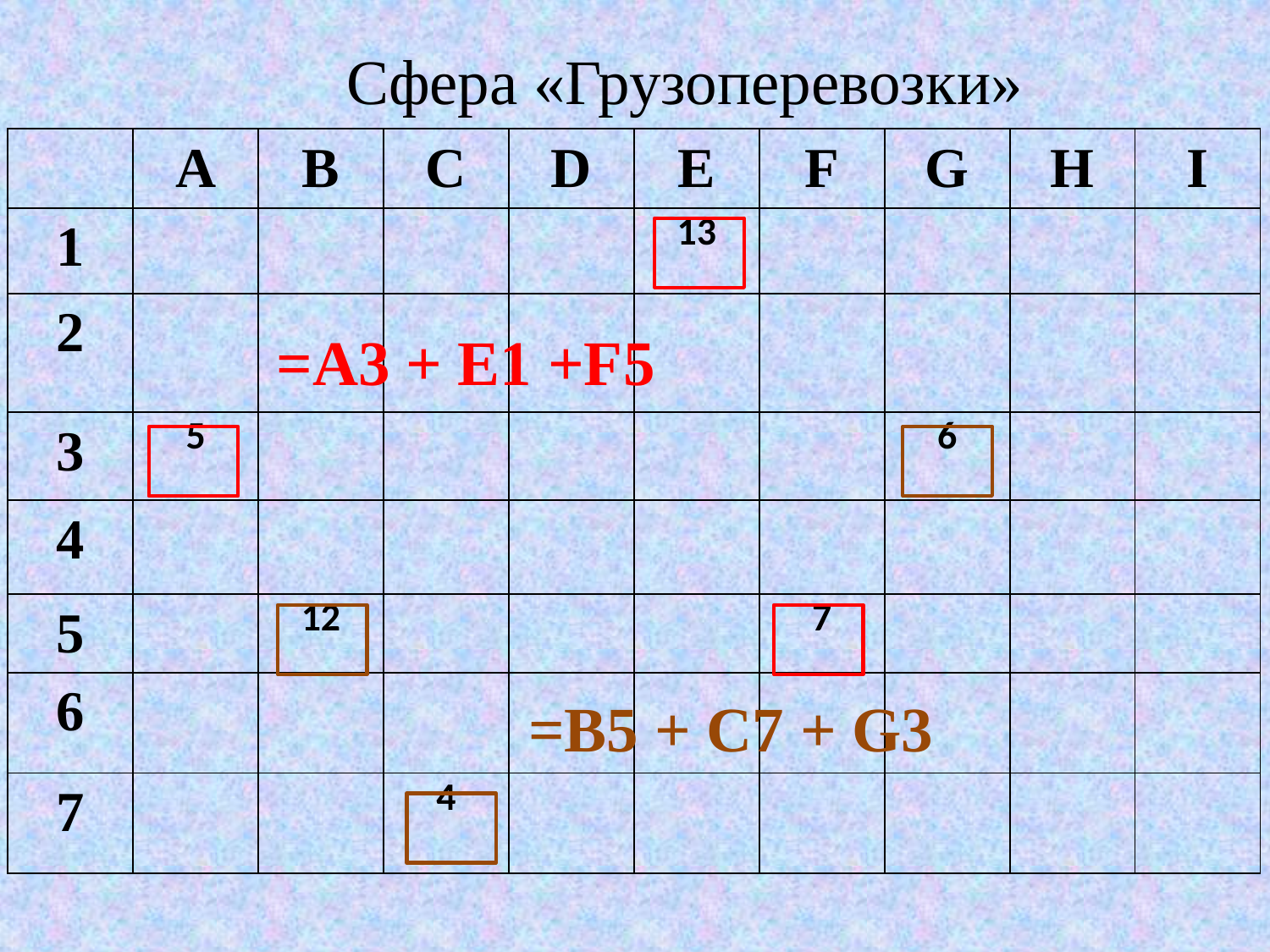

# Сфера «Грузоперевозки»

|  | A | B | C | D | E | F | G | H | I |
| --- | --- | --- | --- | --- | --- | --- | --- | --- | --- |
| 1 |  |  |  |  | 13 |  |  |  |  |
| 2 |  |  |  |  |  |  |  |  |  |
| 3 | 5 |  |  |  |  |  | 6 |  |  |
| 4 |  |  |  |  |  |  |  |  |  |
| 5 |  | 12 |  |  |  | 7 |  |  |  |
| 6 |  |  |  |  |  |  |  |  |  |
| 7 |  |  | 4 |  |  |  |  |  |  |

 =A3 + E1 +F5

=B5 + C7 + G3